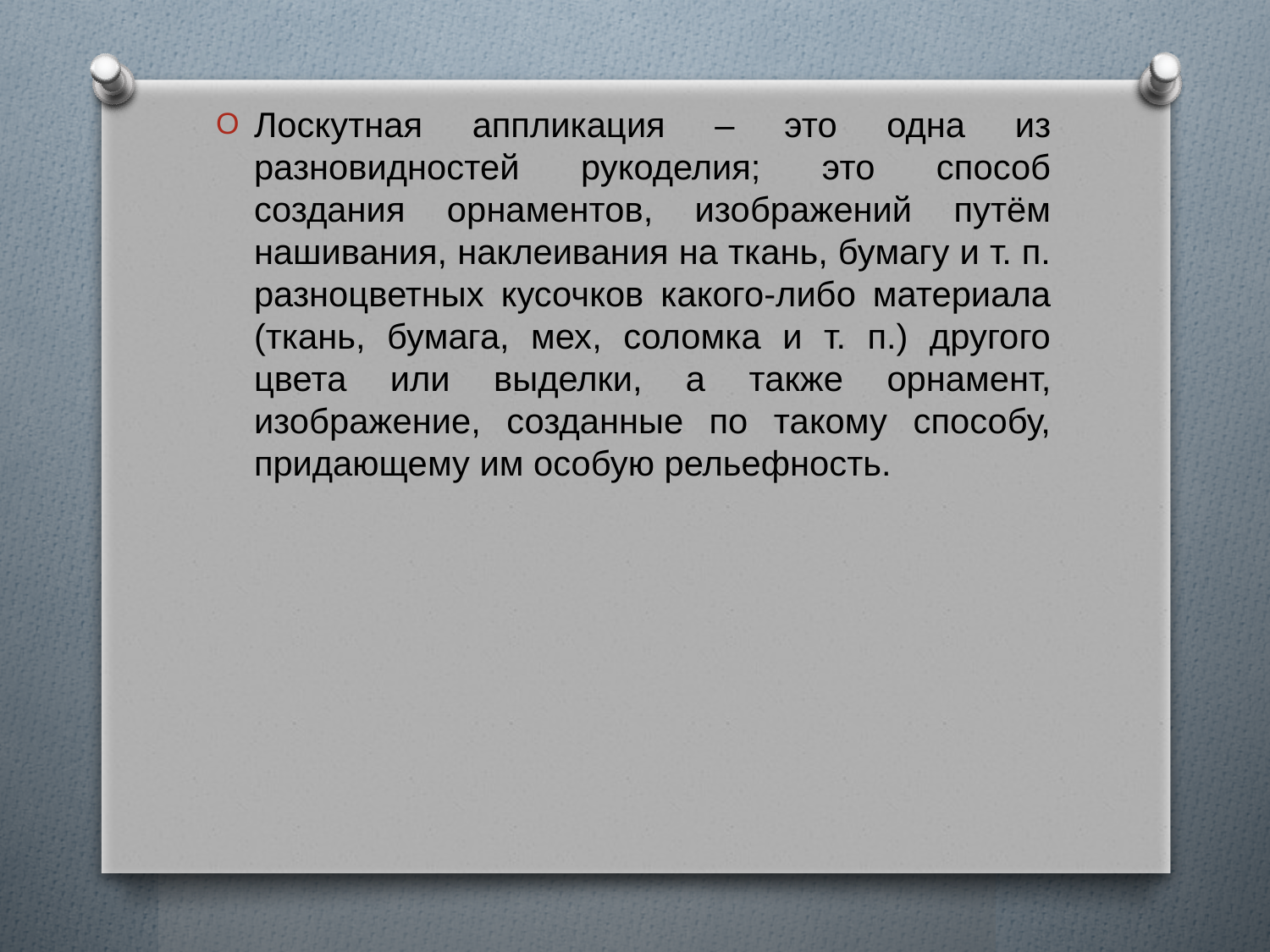

Лоскутная аппликация – это одна из разновидностей рукоделия; это способ создания орнаментов, изображений путём нашивания, наклеивания на ткань, бумагу и т. п. разноцветных кусочков какого-либо материала (ткань, бумага, мех, соломка и т. п.) другого цвета или выделки, а также орнамент, изображение, созданные по такому способу, придающему им особую рельефность.